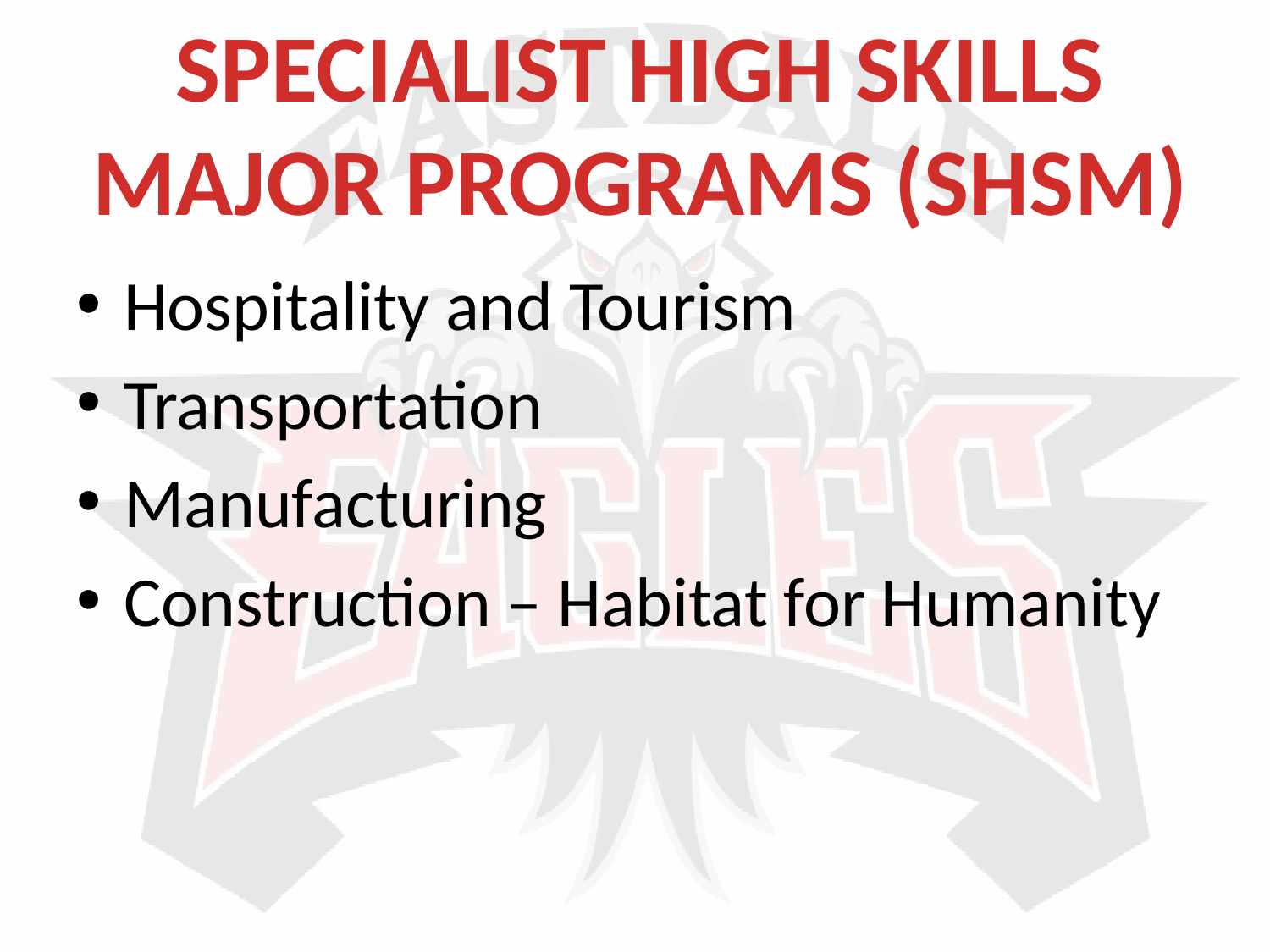

SPECIALIST HIGH SKILLS MAJOR PROGRAMS (SHSM)
Hospitality and Tourism
Transportation
Manufacturing
Construction – Habitat for Humanity